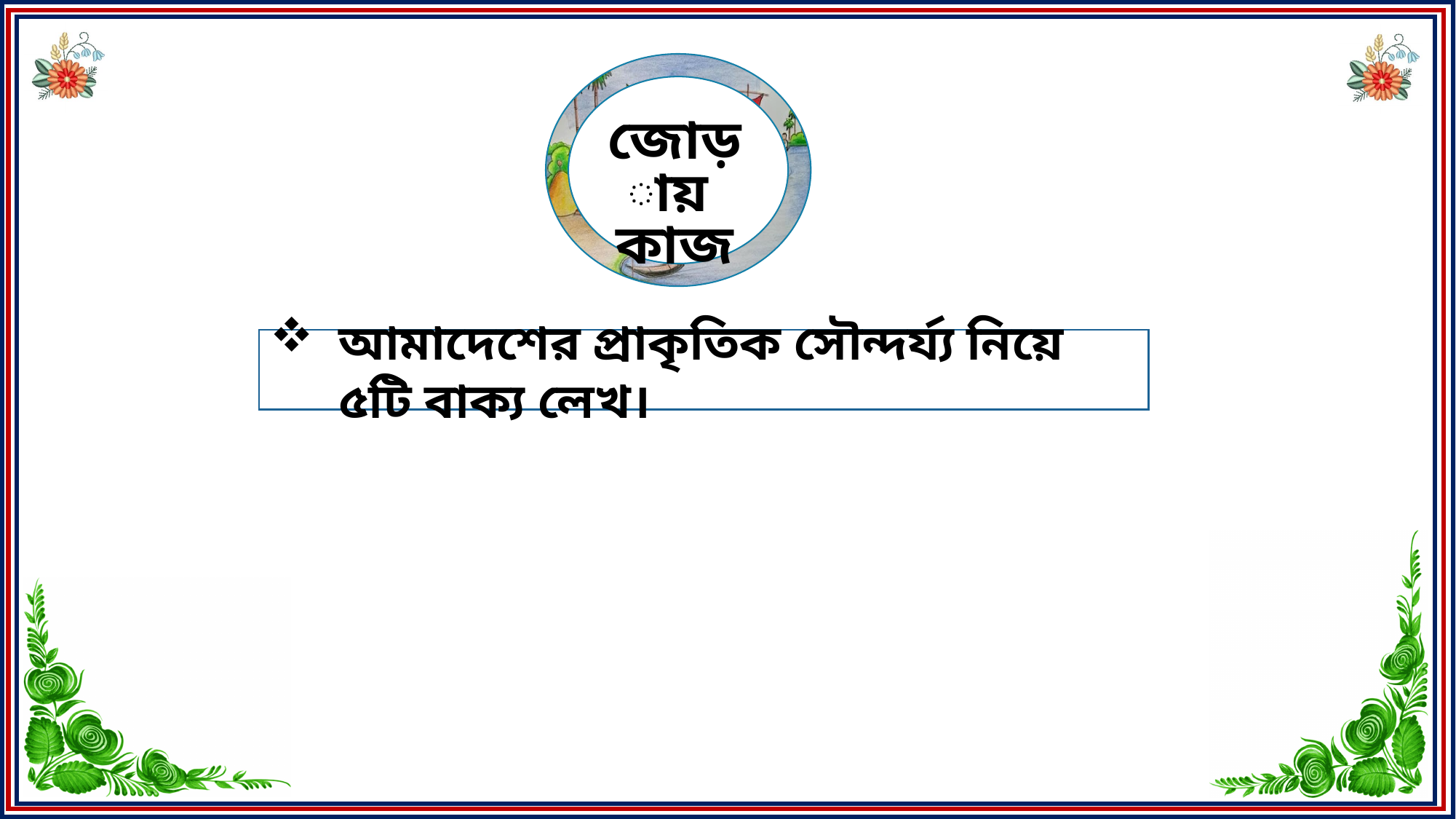

জোড়ায়
কাজ
আমাদেশের প্রাকৃতিক সৌন্দর্য্য নিয়ে ৫টি বাক্য লেখ।